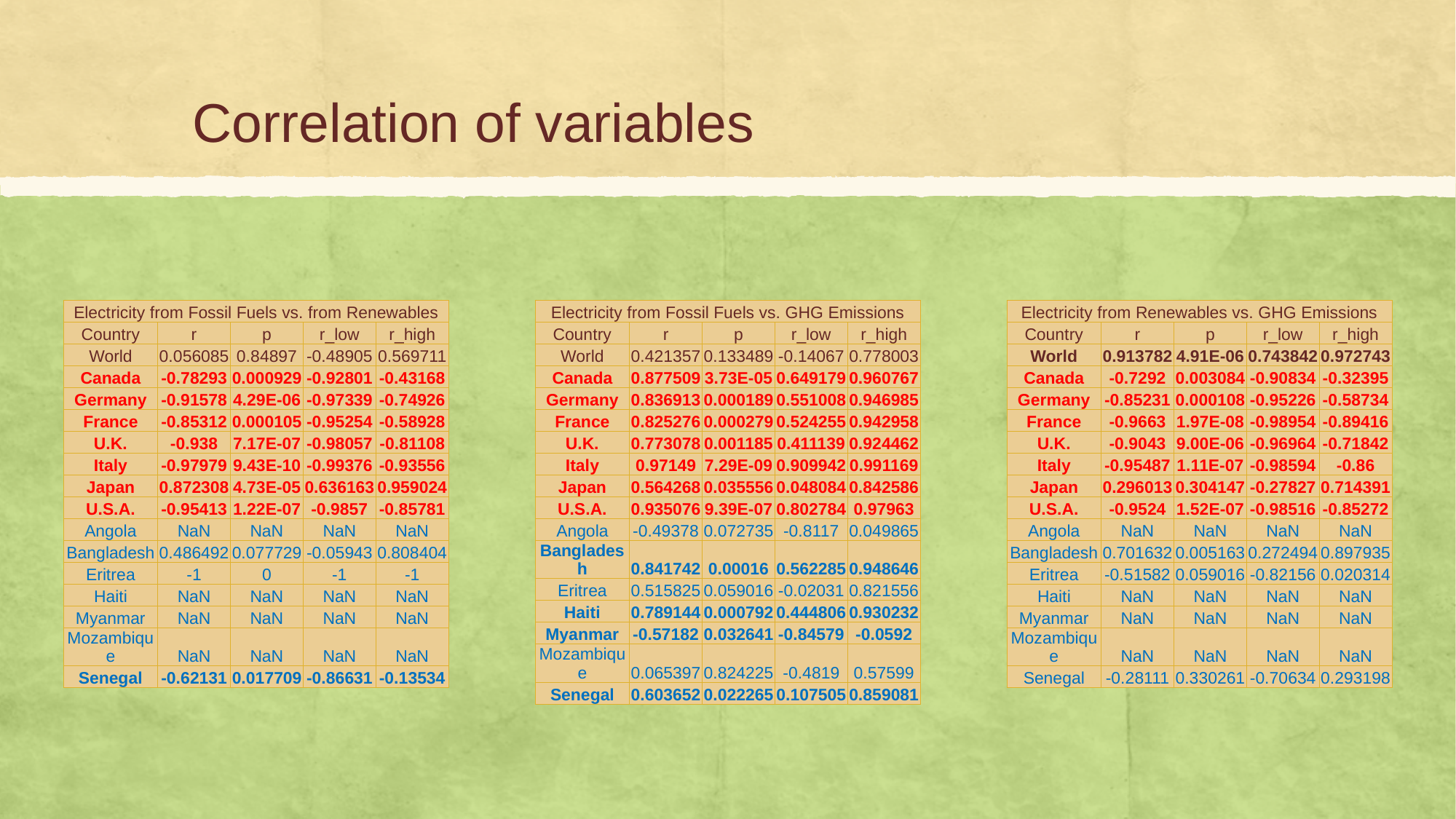

# Correlation of variables
| Electricity from Fossil Fuels vs. from Renewables |  |  |  |  |
| --- | --- | --- | --- | --- |
| Country | r | p | r\_low | r\_high |
| World | 0.056085 | 0.84897 | -0.48905 | 0.569711 |
| Canada | -0.78293 | 0.000929 | -0.92801 | -0.43168 |
| Germany | -0.91578 | 4.29E-06 | -0.97339 | -0.74926 |
| France | -0.85312 | 0.000105 | -0.95254 | -0.58928 |
| U.K. | -0.938 | 7.17E-07 | -0.98057 | -0.81108 |
| Italy | -0.97979 | 9.43E-10 | -0.99376 | -0.93556 |
| Japan | 0.872308 | 4.73E-05 | 0.636163 | 0.959024 |
| U.S.A. | -0.95413 | 1.22E-07 | -0.9857 | -0.85781 |
| Angola | NaN | NaN | NaN | NaN |
| Bangladesh | 0.486492 | 0.077729 | -0.05943 | 0.808404 |
| Eritrea | -1 | 0 | -1 | -1 |
| Haiti | NaN | NaN | NaN | NaN |
| Myanmar | NaN | NaN | NaN | NaN |
| Mozambique | NaN | NaN | NaN | NaN |
| Senegal | -0.62131 | 0.017709 | -0.86631 | -0.13534 |
| Electricity from Fossil Fuels vs. GHG Emissions |  |  |  |  |
| --- | --- | --- | --- | --- |
| Country | r | p | r\_low | r\_high |
| World | 0.421357 | 0.133489 | -0.14067 | 0.778003 |
| Canada | 0.877509 | 3.73E-05 | 0.649179 | 0.960767 |
| Germany | 0.836913 | 0.000189 | 0.551008 | 0.946985 |
| France | 0.825276 | 0.000279 | 0.524255 | 0.942958 |
| U.K. | 0.773078 | 0.001185 | 0.411139 | 0.924462 |
| Italy | 0.97149 | 7.29E-09 | 0.909942 | 0.991169 |
| Japan | 0.564268 | 0.035556 | 0.048084 | 0.842586 |
| U.S.A. | 0.935076 | 9.39E-07 | 0.802784 | 0.97963 |
| Angola | -0.49378 | 0.072735 | -0.8117 | 0.049865 |
| Bangladesh | 0.841742 | 0.00016 | 0.562285 | 0.948646 |
| Eritrea | 0.515825 | 0.059016 | -0.02031 | 0.821556 |
| Haiti | 0.789144 | 0.000792 | 0.444806 | 0.930232 |
| Myanmar | -0.57182 | 0.032641 | -0.84579 | -0.0592 |
| Mozambique | 0.065397 | 0.824225 | -0.4819 | 0.57599 |
| Senegal | 0.603652 | 0.022265 | 0.107505 | 0.859081 |
| Electricity from Renewables vs. GHG Emissions |  |  |  |  |
| --- | --- | --- | --- | --- |
| Country | r | p | r\_low | r\_high |
| World | 0.913782 | 4.91E-06 | 0.743842 | 0.972743 |
| Canada | -0.7292 | 0.003084 | -0.90834 | -0.32395 |
| Germany | -0.85231 | 0.000108 | -0.95226 | -0.58734 |
| France | -0.9663 | 1.97E-08 | -0.98954 | -0.89416 |
| U.K. | -0.9043 | 9.00E-06 | -0.96964 | -0.71842 |
| Italy | -0.95487 | 1.11E-07 | -0.98594 | -0.86 |
| Japan | 0.296013 | 0.304147 | -0.27827 | 0.714391 |
| U.S.A. | -0.9524 | 1.52E-07 | -0.98516 | -0.85272 |
| Angola | NaN | NaN | NaN | NaN |
| Bangladesh | 0.701632 | 0.005163 | 0.272494 | 0.897935 |
| Eritrea | -0.51582 | 0.059016 | -0.82156 | 0.020314 |
| Haiti | NaN | NaN | NaN | NaN |
| Myanmar | NaN | NaN | NaN | NaN |
| Mozambique | NaN | NaN | NaN | NaN |
| Senegal | -0.28111 | 0.330261 | -0.70634 | 0.293198 |